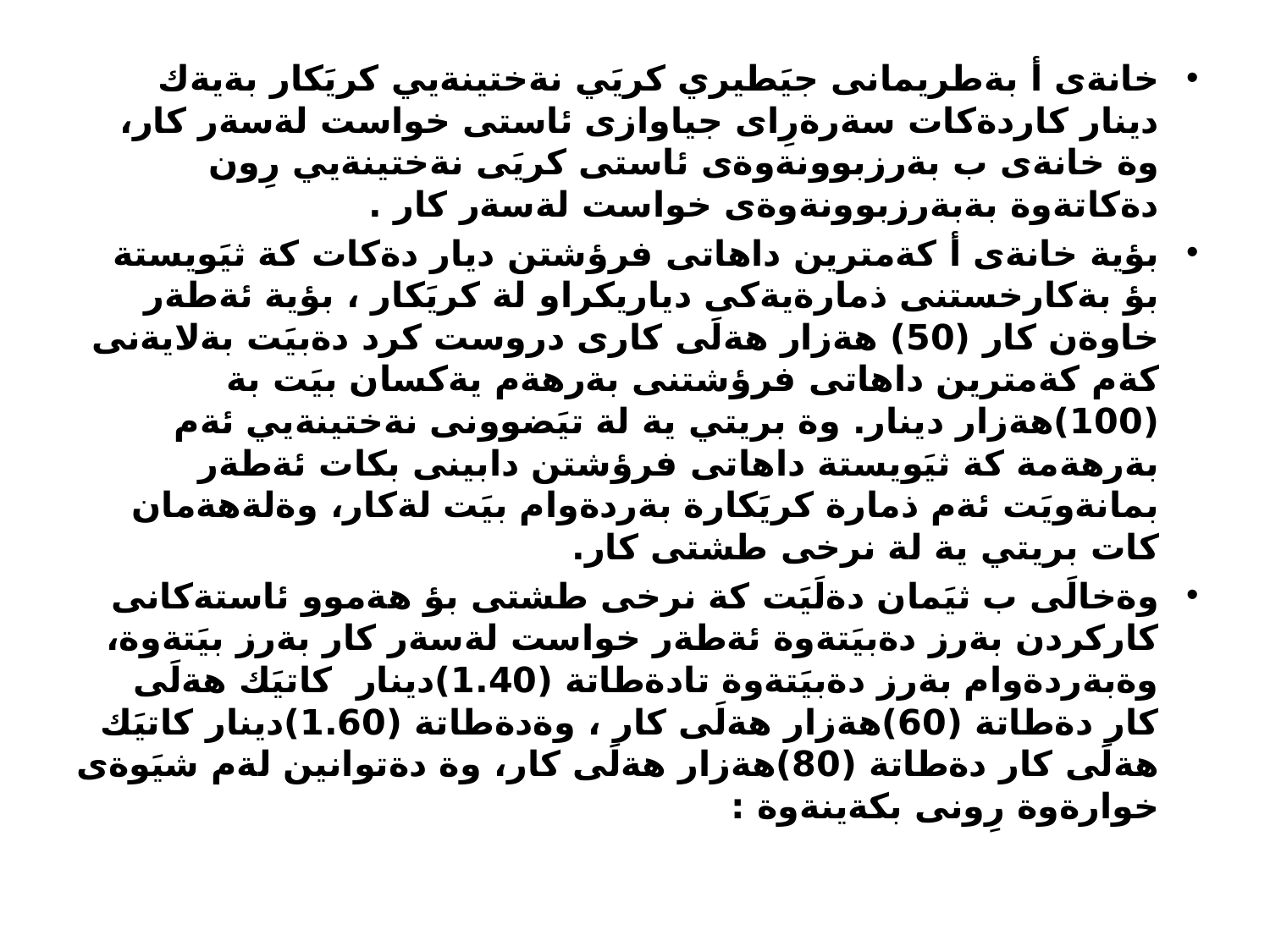

خانةى أ بةطريمانى جيَطيري كريَي نةختينةيي كريَكار بةيةك دينار كاردةكات سةرةرِاى جياوازى ئاستى خواست لةسةر كار، وة خانةى ب بةرزبوونةوةى ئاستى كريَى نةختينةيي رِون دةكاتةوة بةبةرزبوونةوةى خواست لةسةر كار .
بؤية خانةى أ كةمترين داهاتى فرؤشتن ديار دةكات كة ثيَويستة بؤ بةكارخستنى ذمارةيةكى دياريكراو لة كريَكار ، بؤية ئةطةر خاوةن كار (50) هةزار هةلَى كارى دروست كرد دةبيَت بةلايةنى كةم كةمترين داهاتى فرؤشتنى بةرهةم يةكسان بيَت بة (100)هةزار دينار. وة بريتي ية لة تيَضوونى نةختينةيي ئةم بةرهةمة كة ثيَويستة داهاتى فرؤشتن دابينى بكات ئةطةر بمانةويَت ئةم ذمارة كريَكارة بةردةوام بيَت لةكار، وةلةهةمان كات بريتي ية لة نرخى طشتى كار.
وةخالَى ب ثيَمان دةلَيَت كة نرخى طشتى بؤ هةموو ئاستةكانى كاركردن بةرز دةبيَتةوة ئةطةر خواست لةسةر كار بةرز بيَتةوة، وةبةردةوام بةرز دةبيَتةوة تادةطاتة (1.40)دينار  كاتيَك هةلَى كار دةطاتة (60)هةزار هةلَى كار ، وةدةطاتة (1.60)دينار كاتيَك هةلَى كار دةطاتة (80)هةزار هةلَى كار، وة دةتوانين لةم شيَوةى خوارةوة رِونى بكةينةوة :